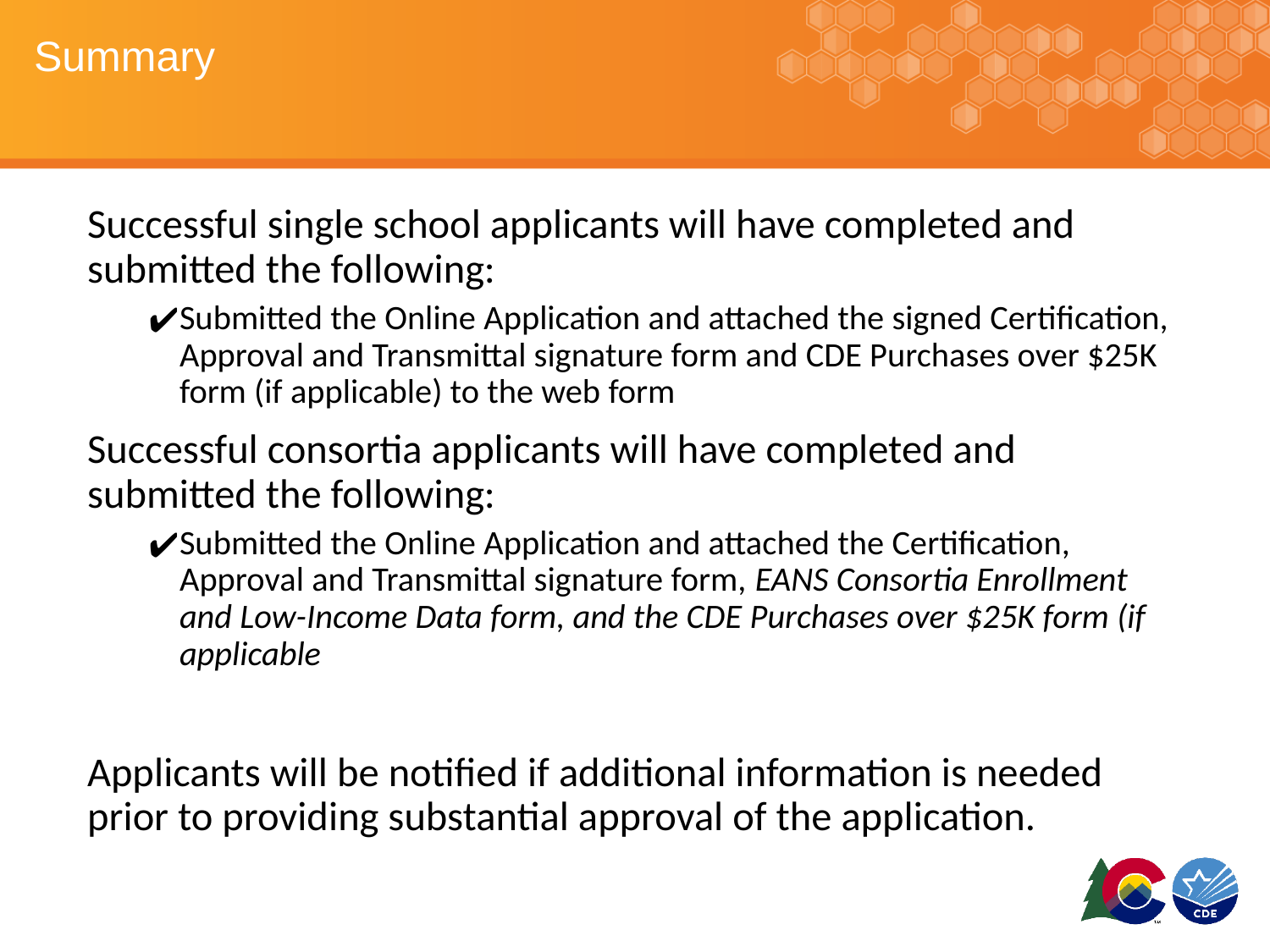

# Summary
Successful single school applicants will have completed and submitted the following:
Submitted the Online Application and attached the signed Certification, Approval and Transmittal signature form and CDE Purchases over $25K form (if applicable) to the web form
Successful consortia applicants will have completed and submitted the following:
Submitted the Online Application and attached the Certification, Approval and Transmittal signature form, EANS Consortia Enrollment and Low-Income Data form, and the CDE Purchases over $25K form (if applicable

Applicants will be notified if additional information is needed prior to providing substantial approval of the application.